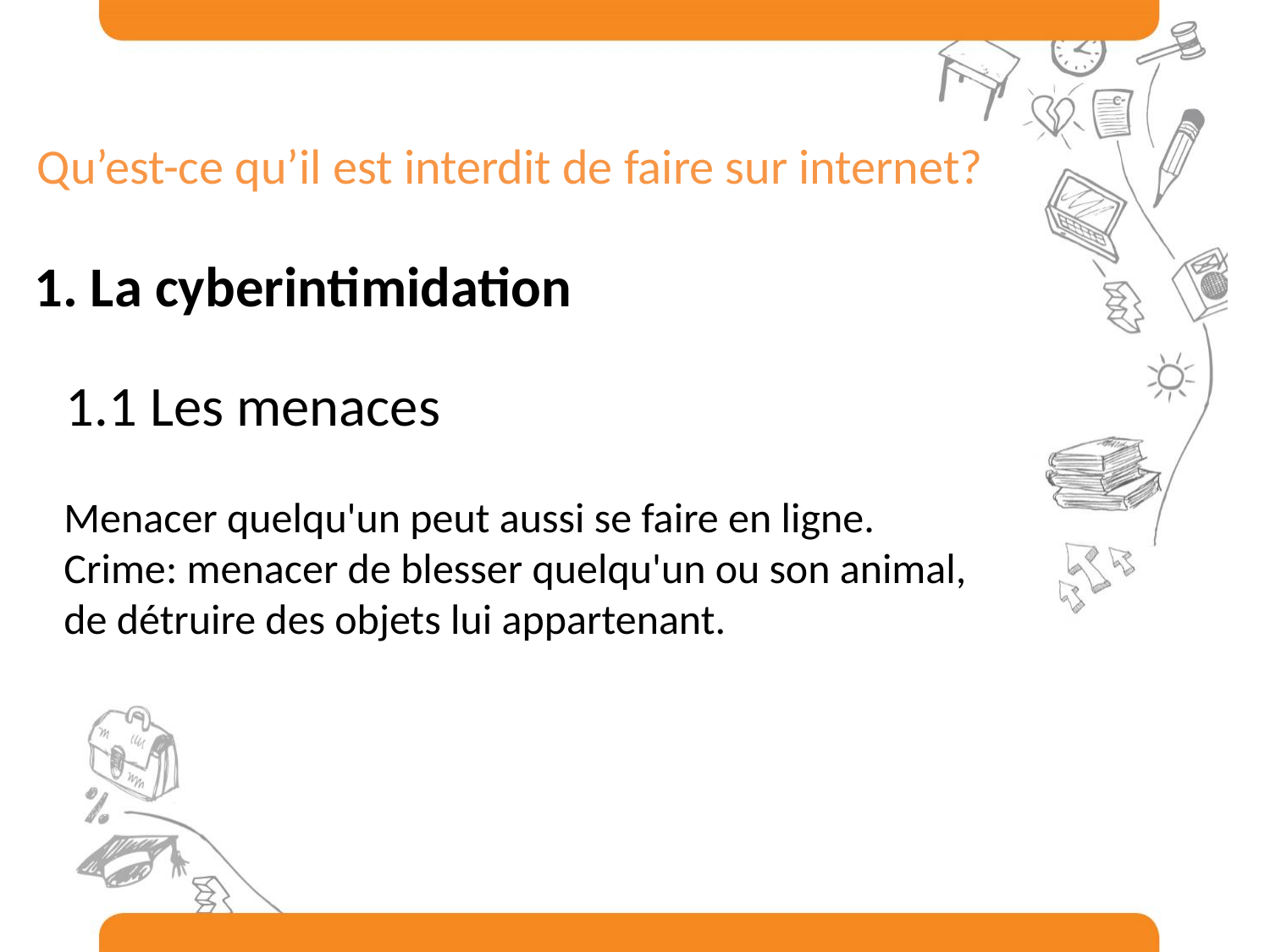

Qu’est-ce qu’il est interdit de faire sur internet?
1. La cyberintimidation
1.1 Les menaces
Menacer quelqu'un peut aussi se faire en ligne.
Crime: menacer de blesser quelqu'un ou son animal, de détruire des objets lui appartenant.